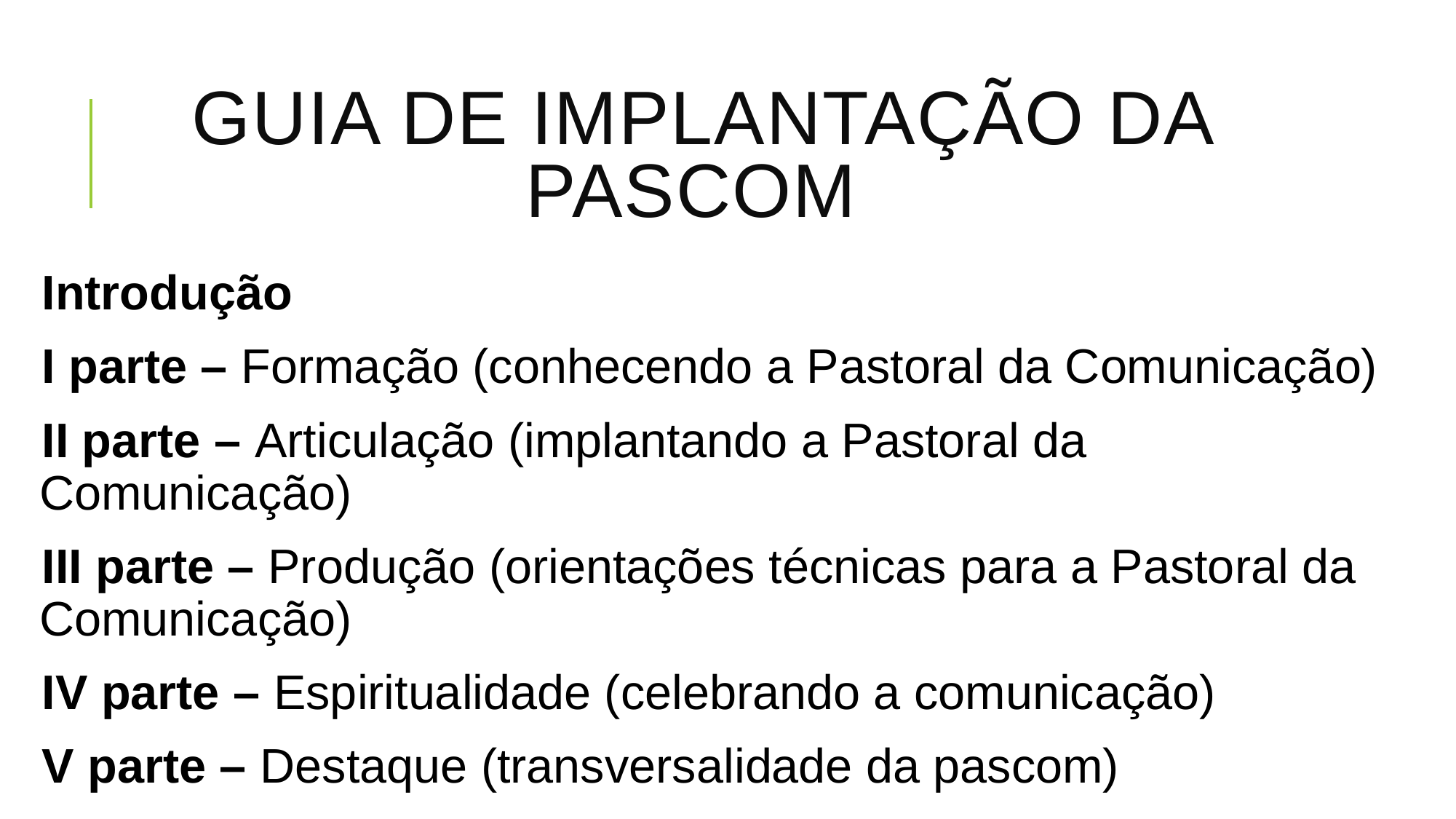

# Guia de implantação da pascom
Introdução
I parte – Formação (conhecendo a Pastoral da Comunicação)
II parte – Articulação (implantando a Pastoral da Comunicação)
III parte – Produção (orientações técnicas para a Pastoral da Comunicação)
IV parte – Espiritualidade (celebrando a comunicação)
V parte – Destaque (transversalidade da pascom)